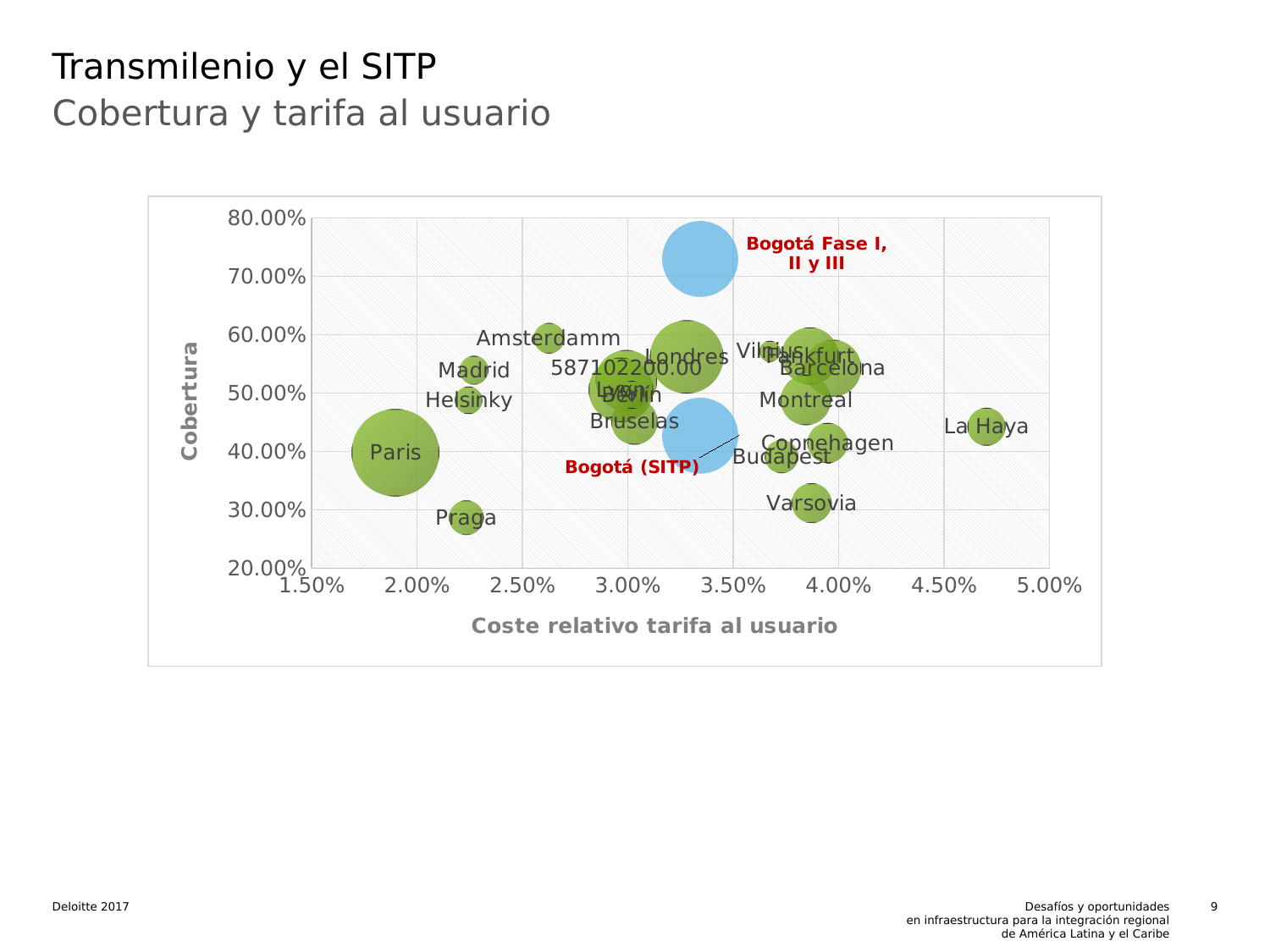

# Transmilenio y el SITP
Cobertura y tarifa al usuario

### Chart

| Category | Bogota Bogota (SITP) Medellin Cali Barranquilla Lima Santiago de Chile Amsterdamm Barcelona Berlín Bilbao Birmingham Bruselas Budapest Copnehagen Frankfurt Helsinky Londres Madrid Lyon Montreal Oslo Paris Praga La Haya Rotterdam Estocolmo Stuttgart Turin  |
|---|---|